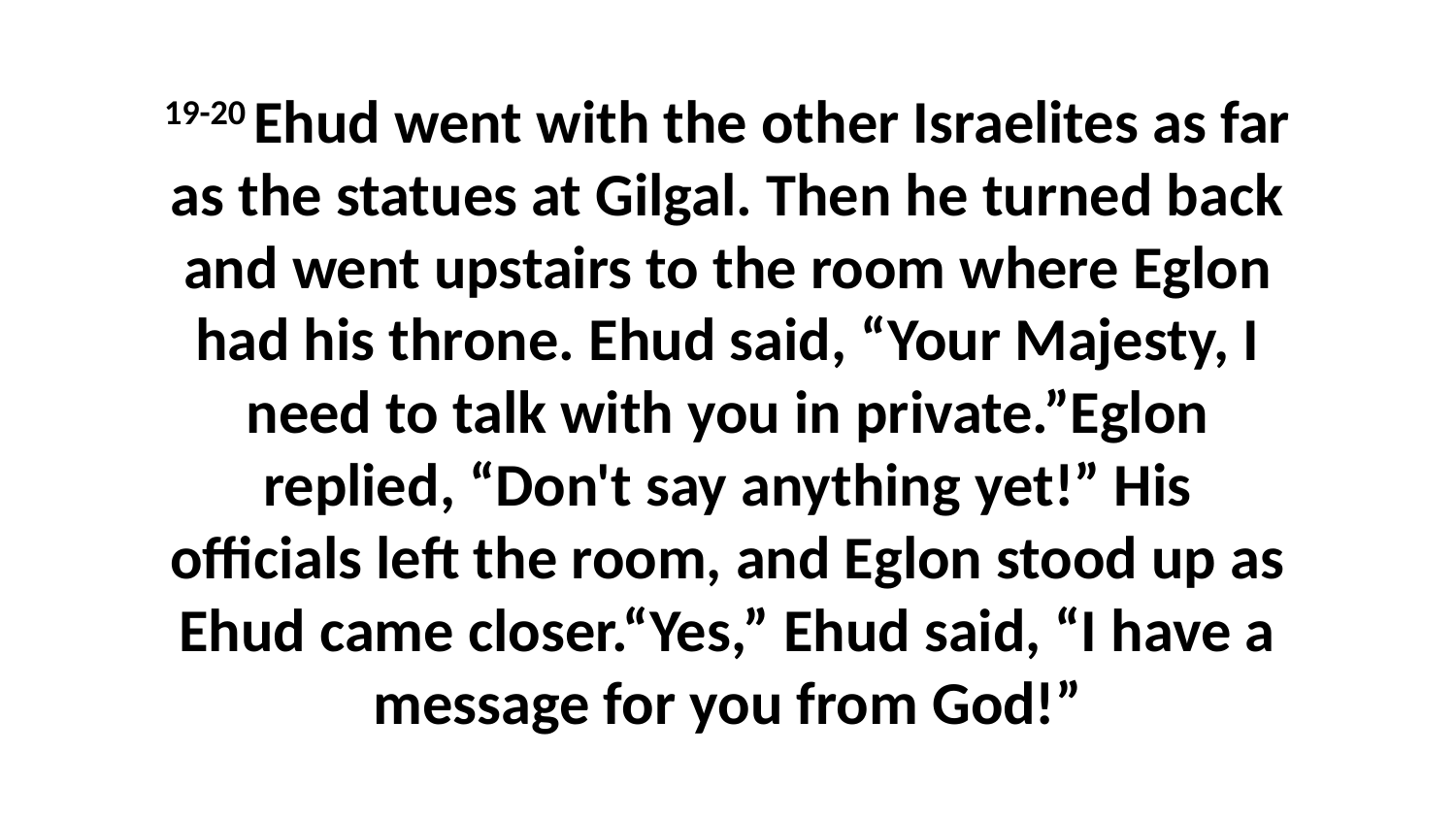

19-20 Ehud went with the other Israelites as far as the statues at Gilgal. Then he turned back and went upstairs to the room where Eglon had his throne. Ehud said, “Your Majesty, I need to talk with you in private.”Eglon replied, “Don't say anything yet!” His officials left the room, and Eglon stood up as Ehud came closer.“Yes,” Ehud said, “I have a message for you from God!”